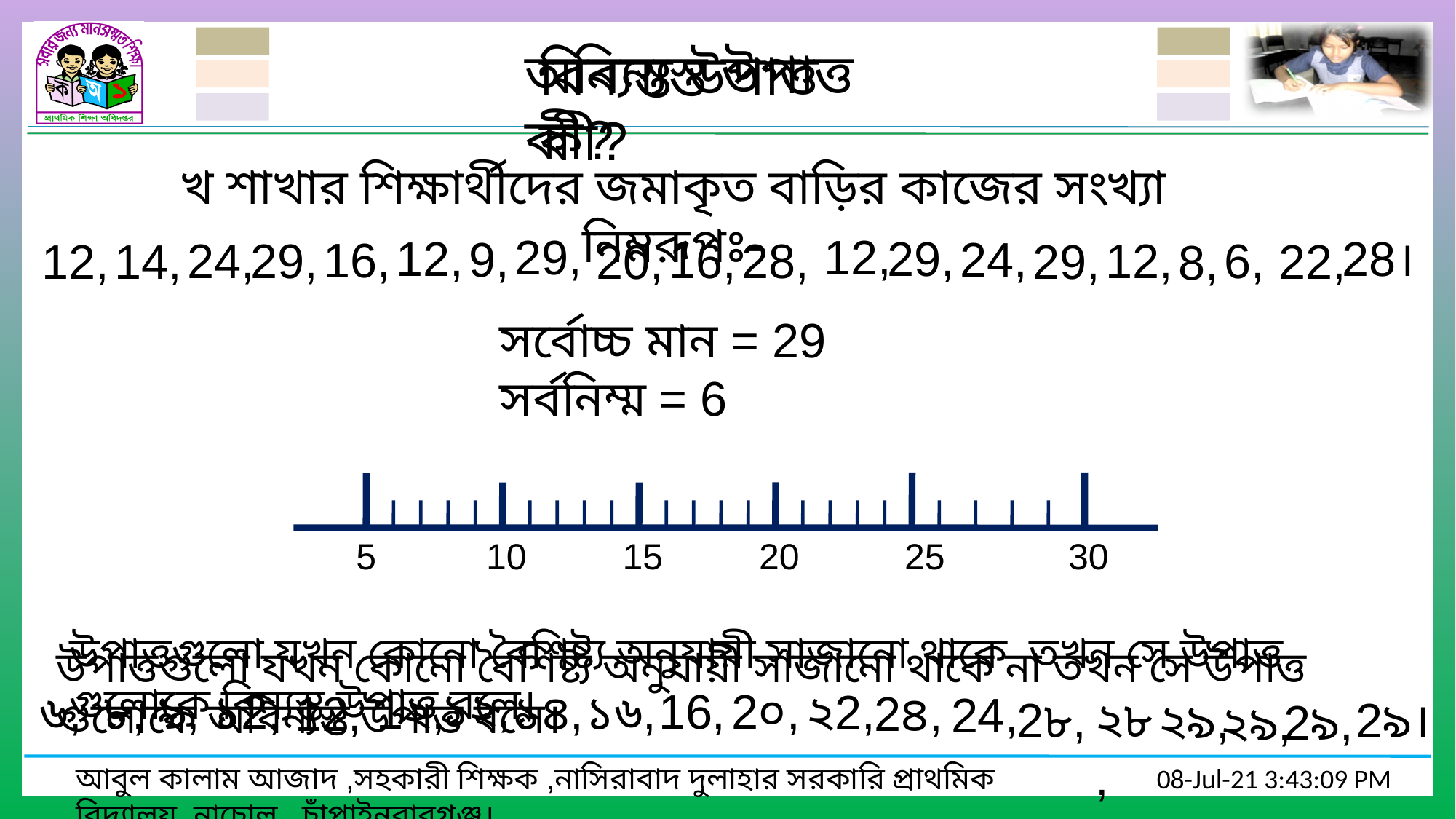

অবিন্যস্ত উপাত্ত কী?
বিন্যস্ত উপাত্ত কী?
খ শাখার শিক্ষার্থীদের জমাকৃত বাড়ির কাজের সংখ্যা নিম্নরূপঃ-
29,
12,
28।
12,
29,
9,
24,
16,
29,
6,
12,
28,
16,
24,
29,
22,
14,
12,
20,
8,
সর্বোচ্চ মান = 29
সর্বনিম্ম = 6
5
10
15
20
25
30
উপাত্তগুলো যখন কোনো বৈশিষ্ট্য অনুযায়ী সাজানো থাকে  তখন সে উপাত্ত গুলোকে বিন্যস্ত উপাত্ত বলে।
উপাত্তগুলো যখন কোনো বৈশিষ্ট্য অনুযায়ী সাজানো থাকে না তখন সে উপাত্ত গুলোকে অবিন্যস্ত উপাত্ত বলে।
১২,
১2,
1২,
2০,
16,
৯,
১৪,
৮,
৬,
২2,
১৬,
12,
2৪,
24,
২৮,
2৮,
2৯।
২৯,
2৯,
২৯,